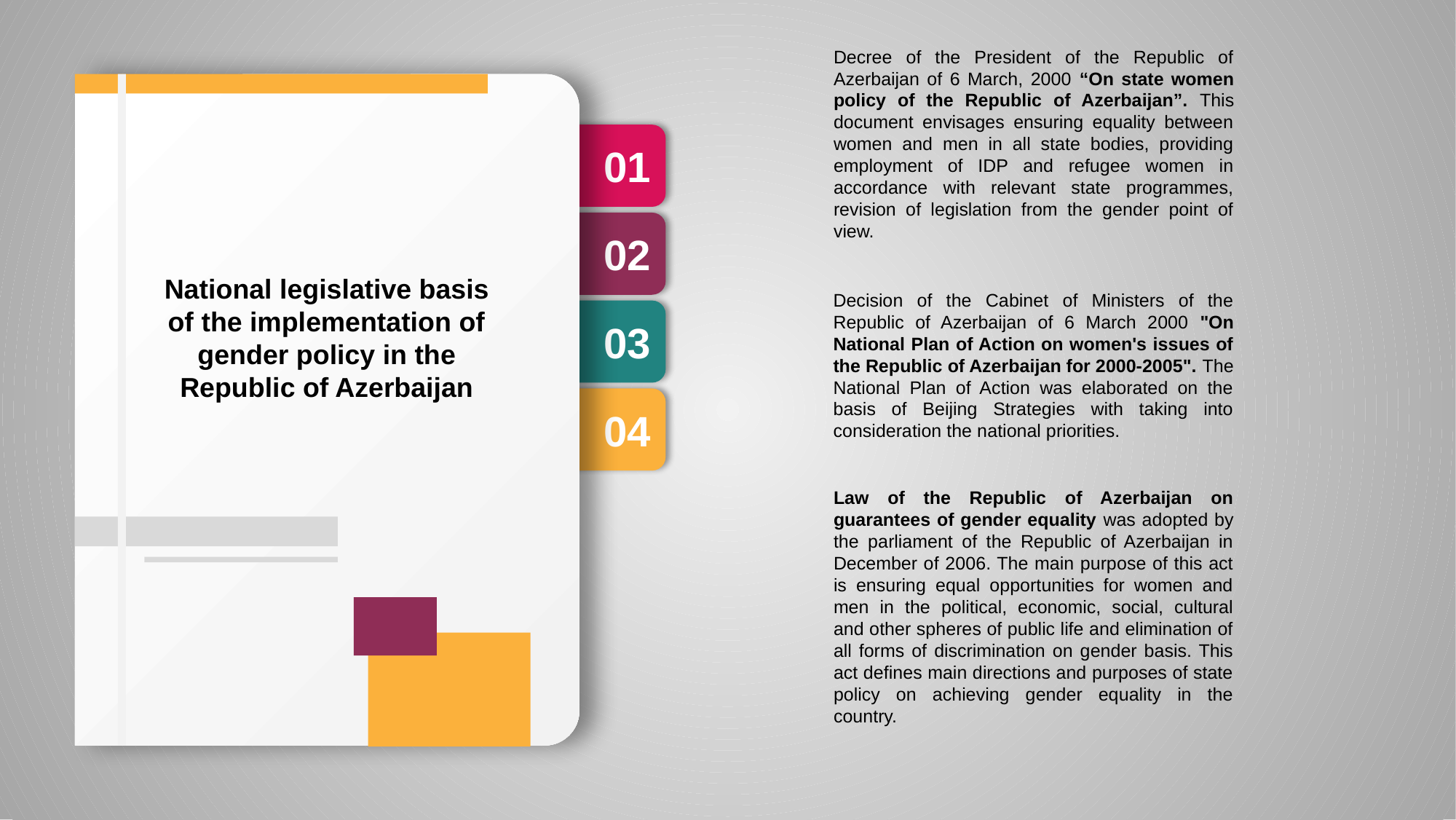

Decree of the President of the Republic of Azerbaijan of 6 March, 2000 “On state women policy of the Republic of Azerbaijan”. This document envisages ensuring equality between women and men in all state bodies, providing employment of IDP and refugee women in accordance with relevant state programmes, revision of legislation from the gender point of view.

01
02
National legislative basis of the implementation of gender policy in the Republic of Azerbaijan
Decision of the Cabinet of Ministers of the Republic of Azerbaijan of 6 March 2000 "On National Plan of Action on women's issues of the Republic of Azerbaijan for 2000-2005". The National Plan of Action was elaborated on the basis of Beijing Strategies with taking into consideration the national priorities.
03
04
Law of the Republic of Azerbaijan on guarantees of gender equality was adopted by the parliament of the Republic of Azerbaijan in December of 2006. The main purpose of this act is ensuring equal opportunities for women and men in the political, economic, social, cultural and other spheres of public life and elimination of all forms of discrimination on gender basis. This act defines main directions and purposes of state policy on achieving gender equality in the country.